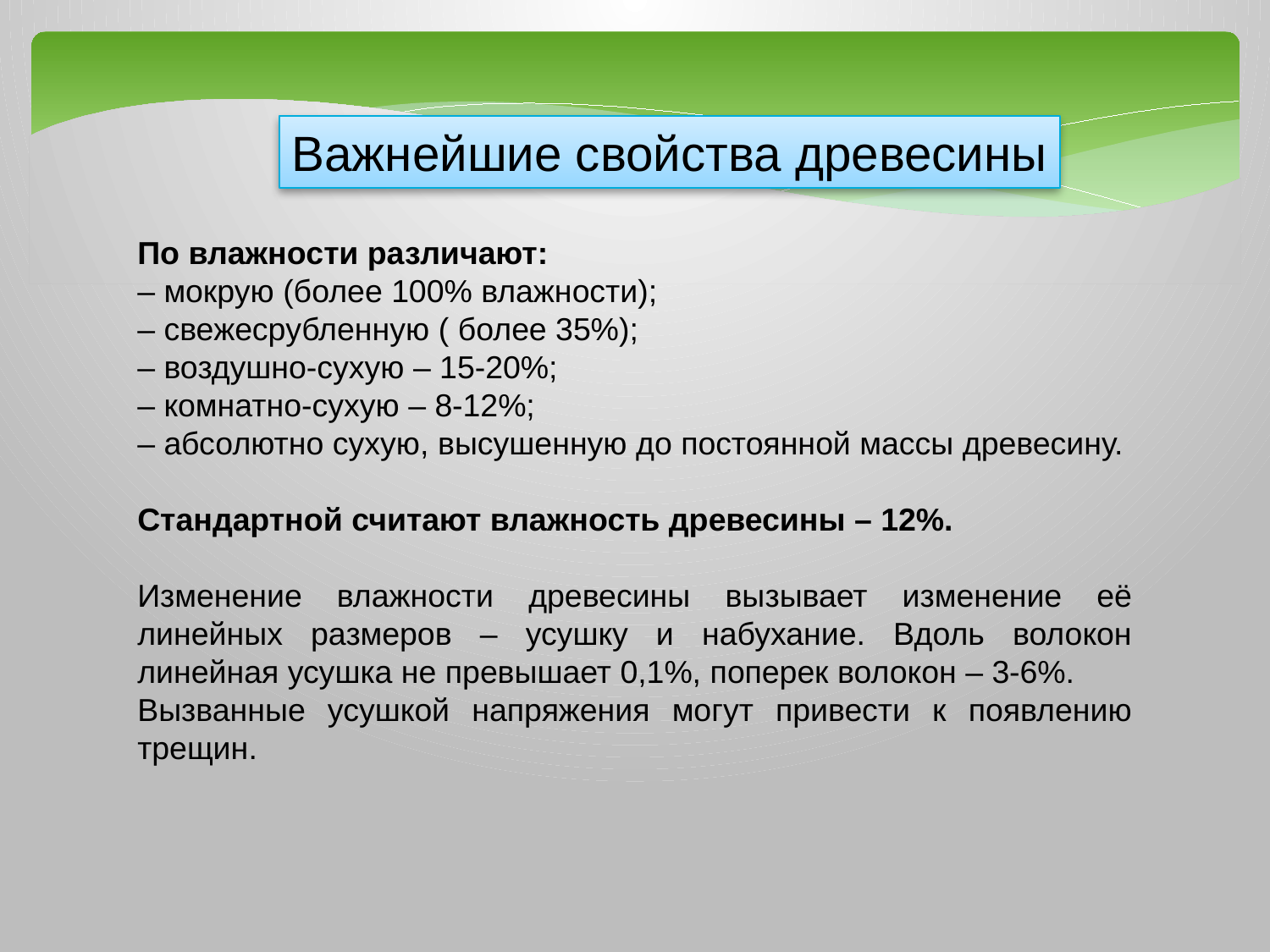

Важнейшие свойства древесины
По влажности различают:
– мокрую (более 100% влажности);
– свежесрубленную ( более 35%);
– воздушно-сухую – 15-20%;
– комнатно-сухую – 8-12%;
– абсолютно сухую, высушенную до постоянной массы древесину.

Стандартной считают влажность древесины – 12%.

Изменение влажности древесины вызывает изменение её линейных размеров – усушку и набухание. Вдоль волокон линейная усушка не превышает 0,1%, поперек волокон – 3-6%.
Вызванные усушкой напряжения могут привести к появлению трещин.